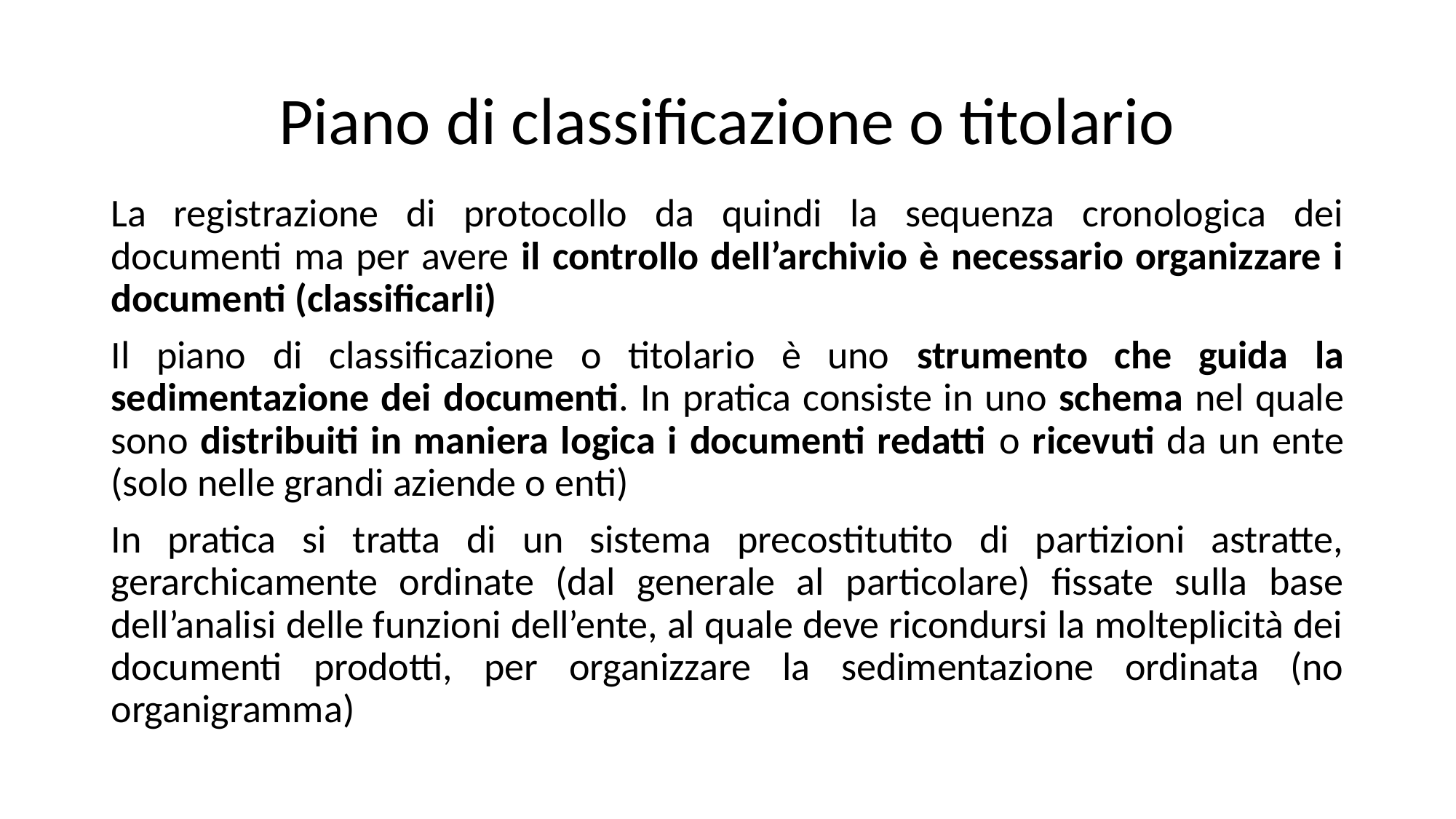

# Piano di classificazione o titolario
La registrazione di protocollo da quindi la sequenza cronologica dei documenti ma per avere il controllo dell’archivio è necessario organizzare i documenti (classificarli)
Il piano di classificazione o titolario è uno strumento che guida la sedimentazione dei documenti. In pratica consiste in uno schema nel quale sono distribuiti in maniera logica i documenti redatti o ricevuti da un ente (solo nelle grandi aziende o enti)
In pratica si tratta di un sistema precostitutito di partizioni astratte, gerarchicamente ordinate (dal generale al particolare) fissate sulla base dell’analisi delle funzioni dell’ente, al quale deve ricondursi la molteplicità dei documenti prodotti, per organizzare la sedimentazione ordinata (no organigramma)